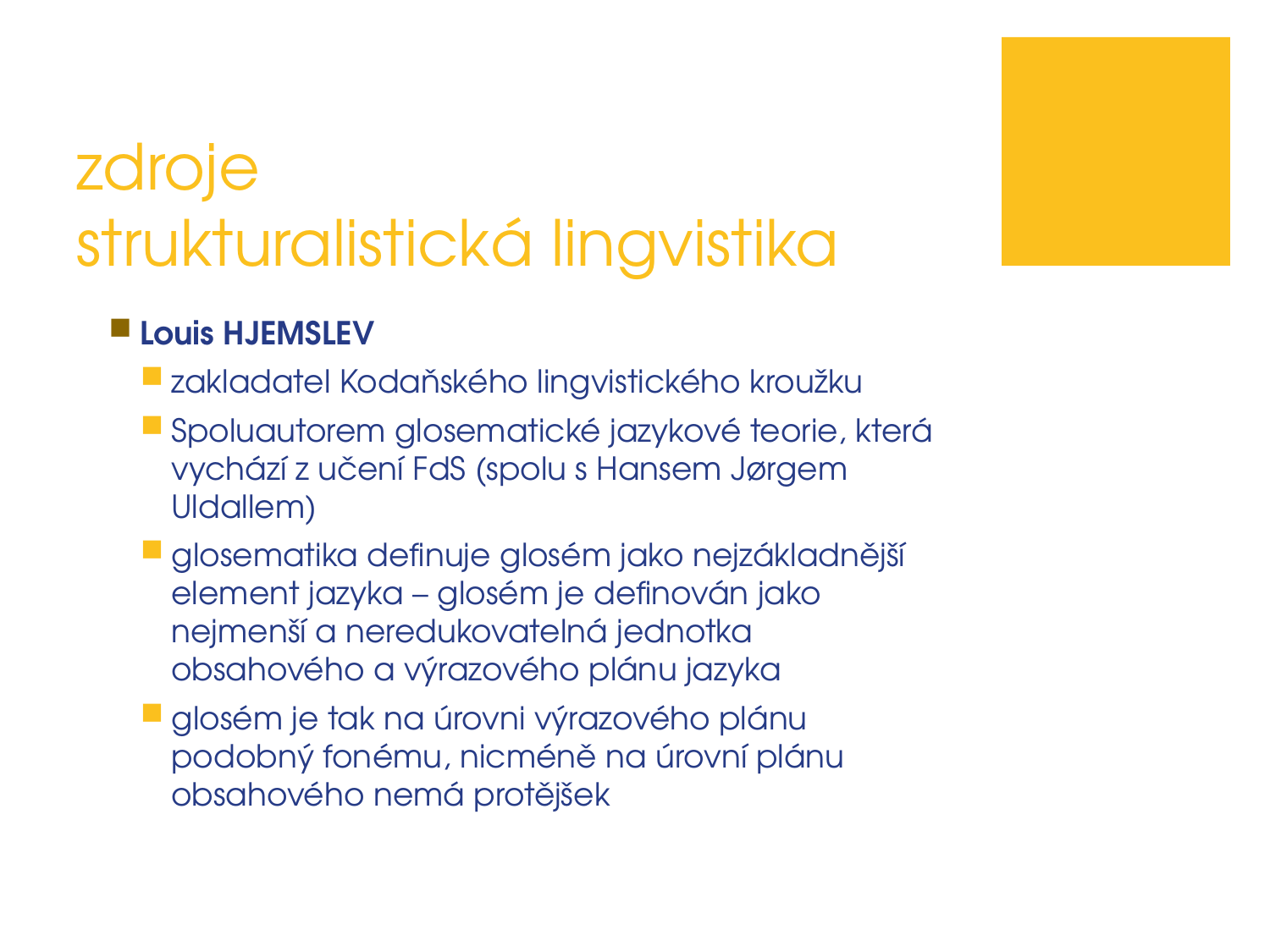

# zdroje strukturalistická lingvistika
Louis HJEMSLEV
zakladatel Kodaňského lingvistického kroužku
Spoluautorem glosematické jazykové teorie, která vychází z učení FdS (spolu s Hansem Jørgem Uldallem)
glosematika definuje glosém jako nejzákladnější element jazyka – glosém je definován jako nejmenší a neredukovatelná jednotka obsahového a výrazového plánu jazyka
glosém je tak na úrovni výrazového plánu podobný fonému, nicméně na úrovní plánu obsahového nemá protějšek